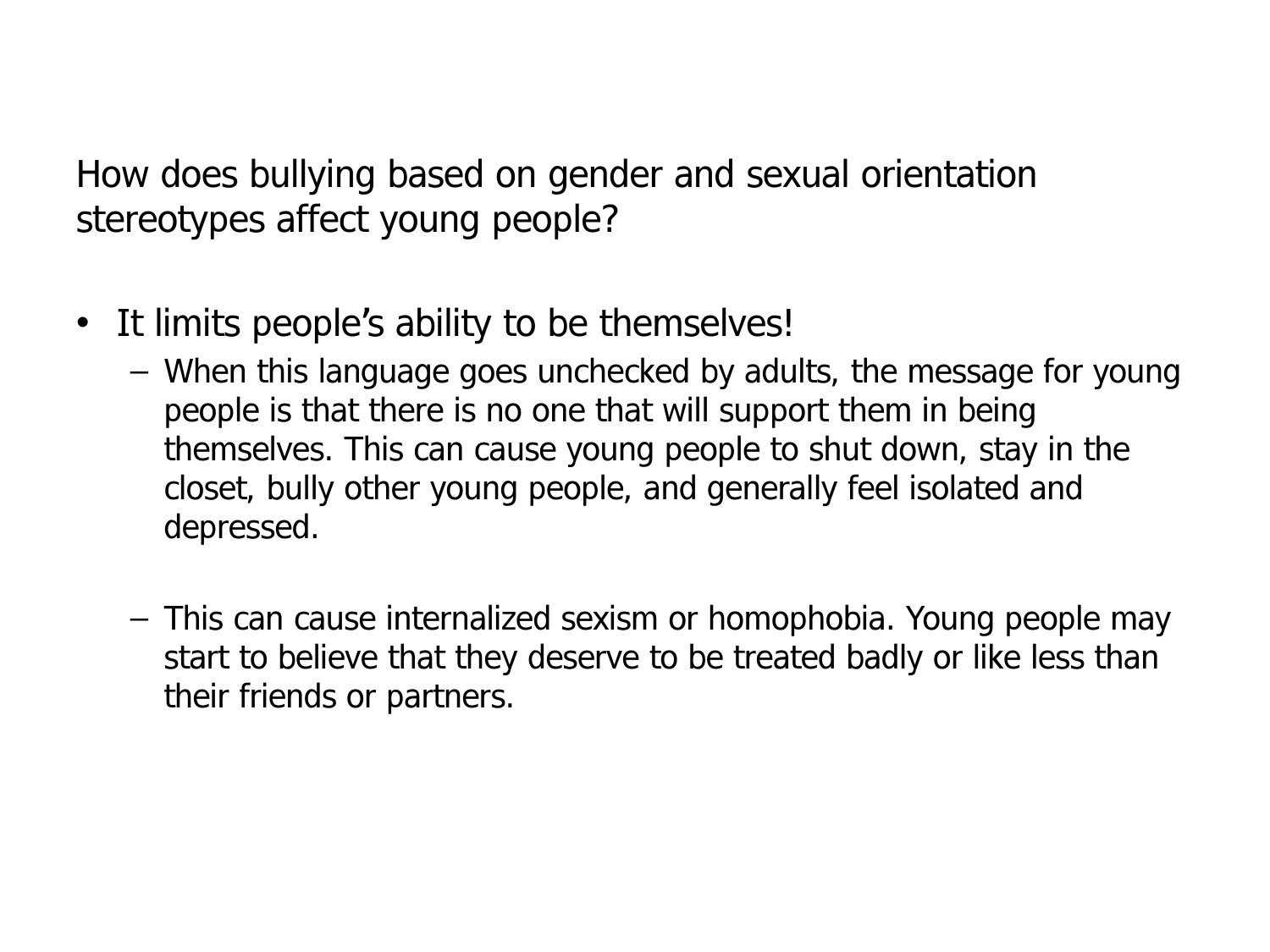

How does bullying based on gender and sexual orientation stereotypes affect young people?

It limits people’s ability to be themselves!
When this language goes unchecked by adults, the message for young people is that there is no one that will support them in being themselves. This can cause young people to shut down, stay in the closet, bully other young people, and generally feel isolated and depressed.

This can cause internalized sexism or homophobia. Young people may start to believe that they deserve to be treated badly or like less than their friends or partners.